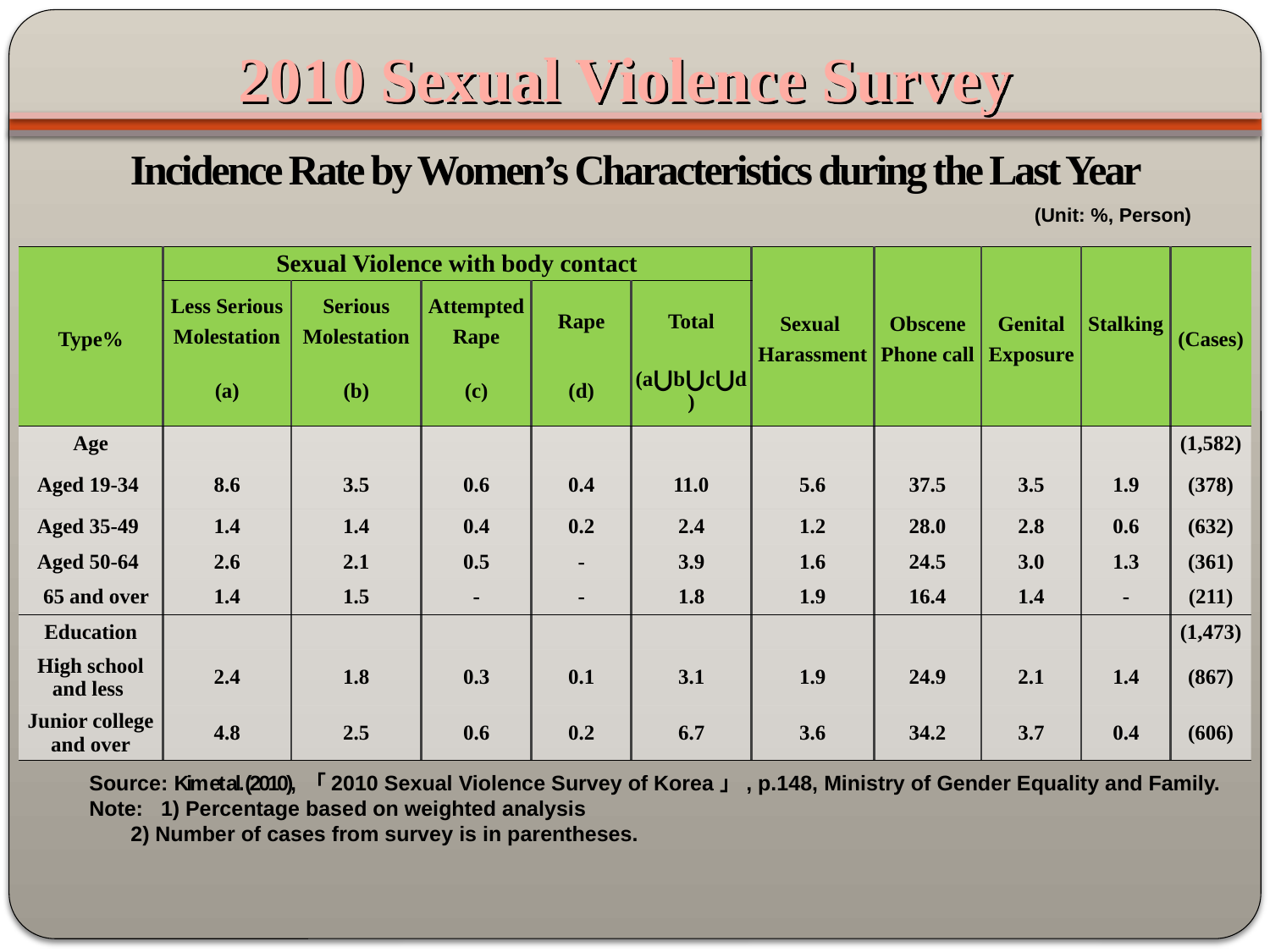

2010 Sexual Violence Survey
Incidence Rate by Women’s Characteristics during the Last Year
(Unit: %, Person)
| Type% | Sexual Violence with body contact |  |  |  |  | Sexual Harassment | Obscene Phone call | Genital Exposure | Stalking | (Cases) |
| --- | --- | --- | --- | --- | --- | --- | --- | --- | --- | --- |
|  | Less Serious Molestation | Serious Molestation | Attempted Rape | Rape | Total |  |  |  |  |  |
|  | (a) | (b) | (c) | (d) | (a⋃b⋃c⋃d) |  |  |  |  |  |
| Age |  |  |  |  |  |  |  |  |  | (1,582) |
| Aged 19-34 | 8.6 | 3.5 | 0.6 | 0.4 | 11.0 | 5.6 | 37.5 | 3.5 | 1.9 | (378) |
| Aged 35-49 | 1.4 | 1.4 | 0.4 | 0.2 | 2.4 | 1.2 | 28.0 | 2.8 | 0.6 | (632) |
| Aged 50-64 | 2.6 | 2.1 | 0.5 | - | 3.9 | 1.6 | 24.5 | 3.0 | 1.3 | (361) |
| 65 and over | 1.4 | 1.5 | - | - | 1.8 | 1.9 | 16.4 | 1.4 | - | (211) |
| Education |  |  |  |  |  |  |  |  |  | (1,473) |
| High school and less | 2.4 | 1.8 | 0.3 | 0.1 | 3.1 | 1.9 | 24.9 | 2.1 | 1.4 | (867) |
| Junior college and over | 4.8 | 2.5 | 0.6 | 0.2 | 6.7 | 3.6 | 34.2 | 3.7 | 0.4 | (606) |
Source: Kim et al. (2010), 「2010 Sexual Violence Survey of Korea」, p.148, Ministry of Gender Equality and Family.
Note:   1) Percentage based on weighted analysis
       2) Number of cases from survey is in parentheses.